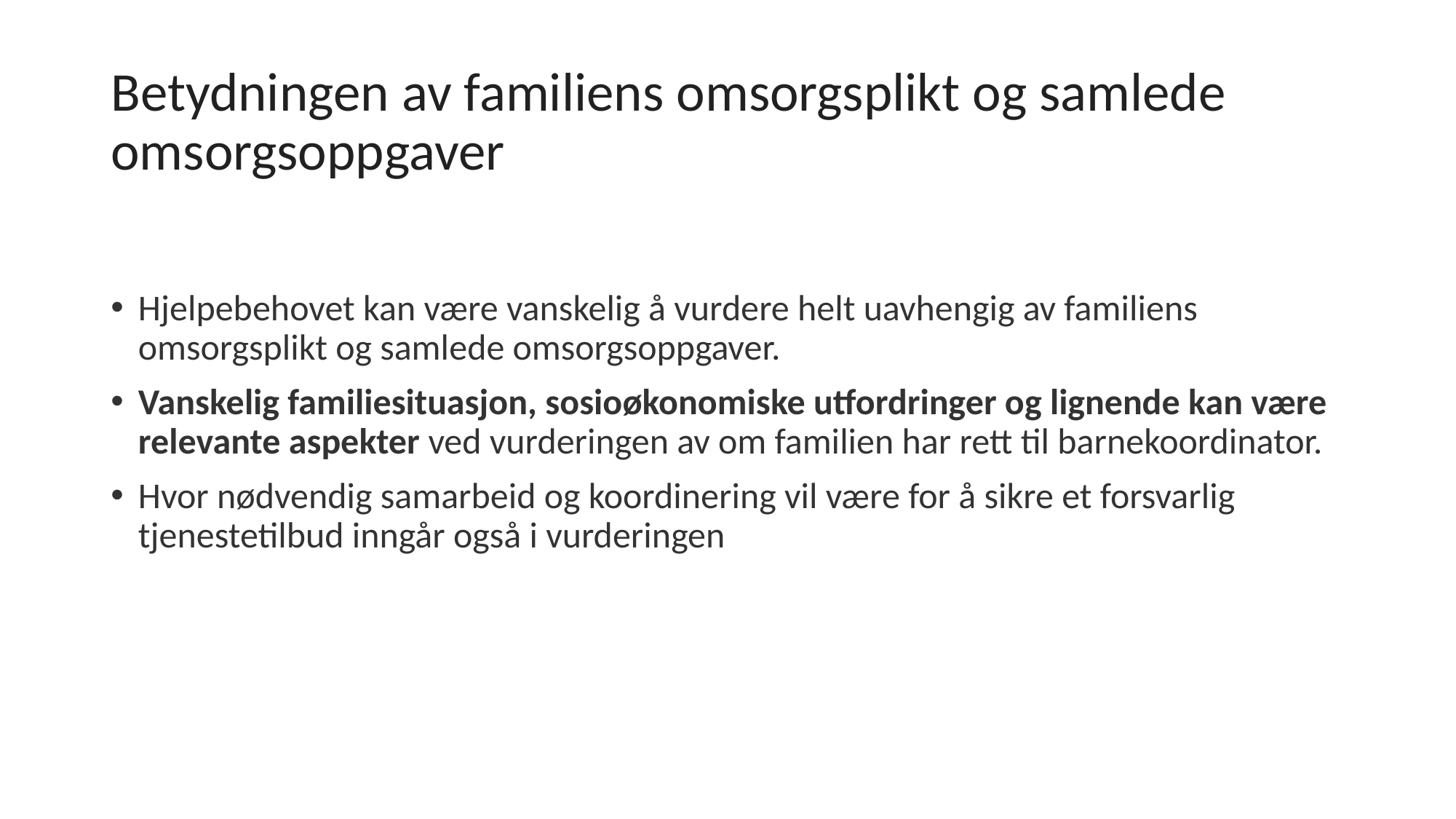

# Betydningen av familiens omsorgsplikt og samlede omsorgsoppgaver

Hjelpebehovet kan være vanskelig å vurdere helt uavhengig av familiens omsorgsplikt og samlede omsorgsoppgaver.
Vanskelig familiesituasjon, sosioøkonomiske utfordringer og lignende kan være relevante aspekter ved vurderingen av om familien har rett til barnekoordinator.
Hvor nødvendig samarbeid og koordinering vil være for å sikre et forsvarlig tjenestetilbud inngår også i vurderingen